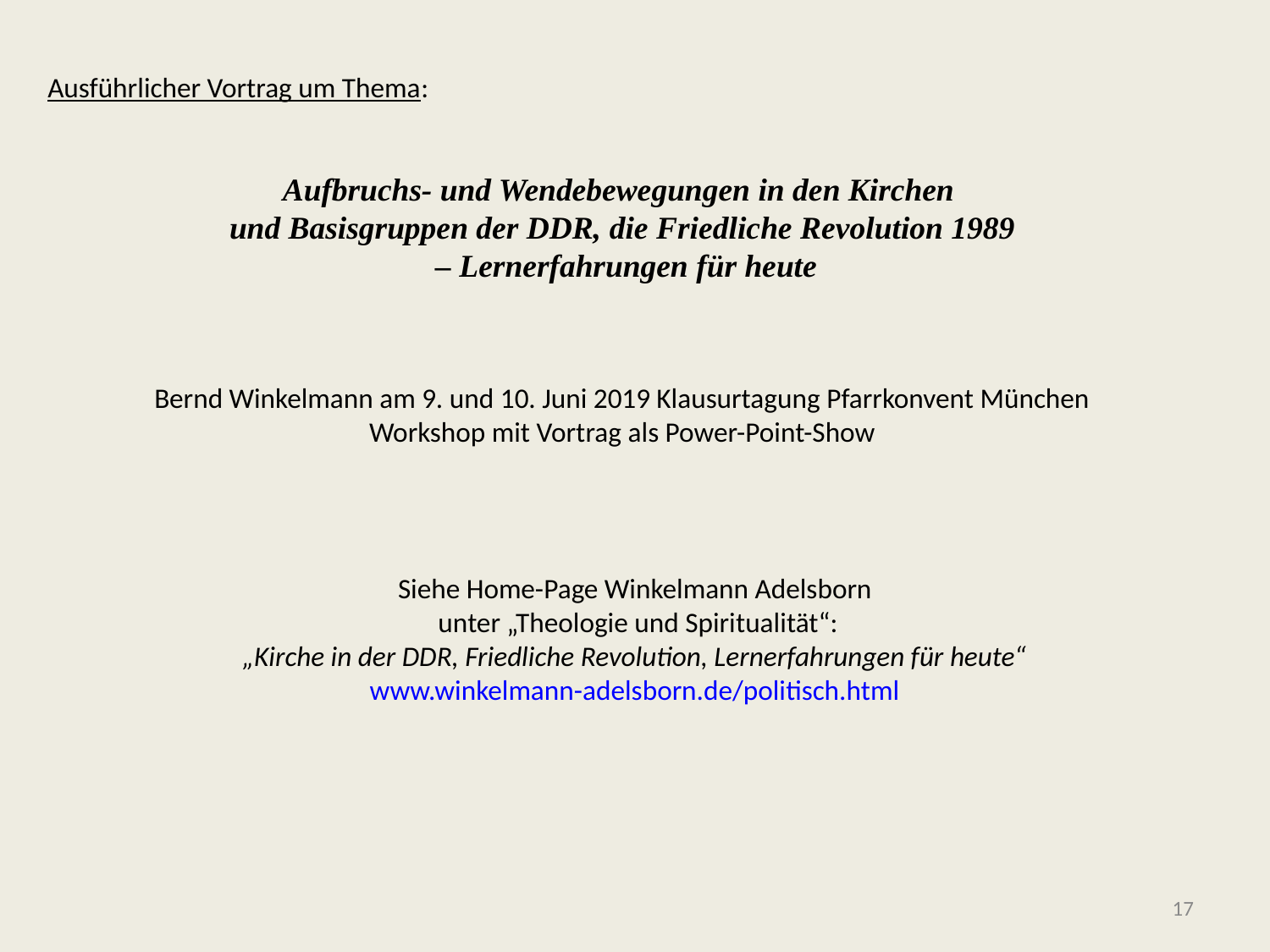

Ausführlicher Vortrag um Thema:
Aufbruchs- und Wendebewegungen in den Kirchen
und Basisgruppen der DDR, die Friedliche Revolution 1989
 – Lernerfahrungen für heute
Bernd Winkelmann am 9. und 10. Juni 2019 Klausurtagung Pfarrkonvent München
Workshop mit Vortrag als Power-Point-Show
Siehe Home-Page Winkelmann Adelsborn
 unter „Theologie und Spiritualität“:
„Kirche in der DDR, Friedliche Revolution, Lernerfahrungen für heute“
www.winkelmann-adelsborn.de/politisch.html
17